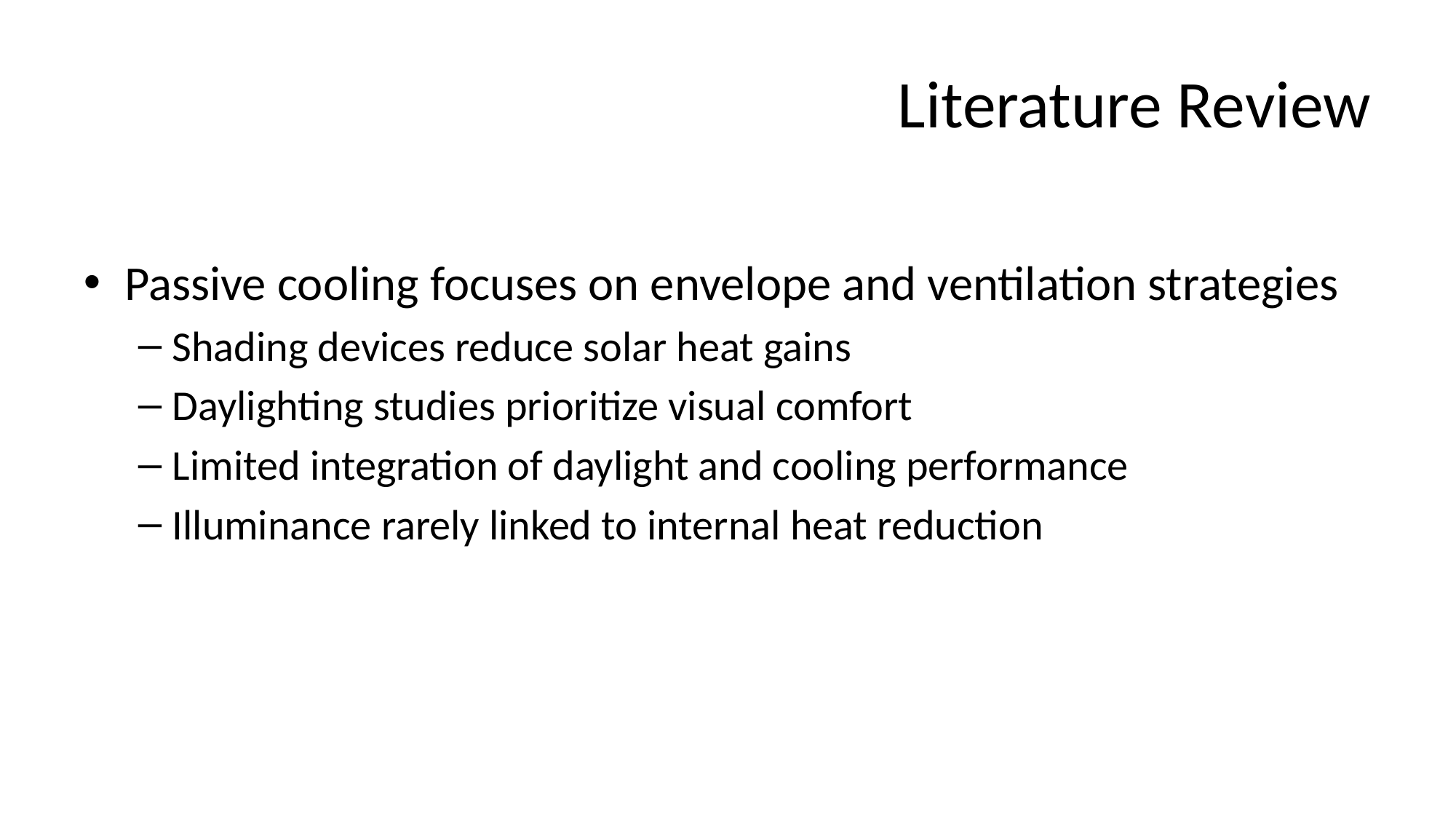

# Literature Review
Passive cooling focuses on envelope and ventilation strategies
Shading devices reduce solar heat gains
Daylighting studies prioritize visual comfort
Limited integration of daylight and cooling performance
Illuminance rarely linked to internal heat reduction